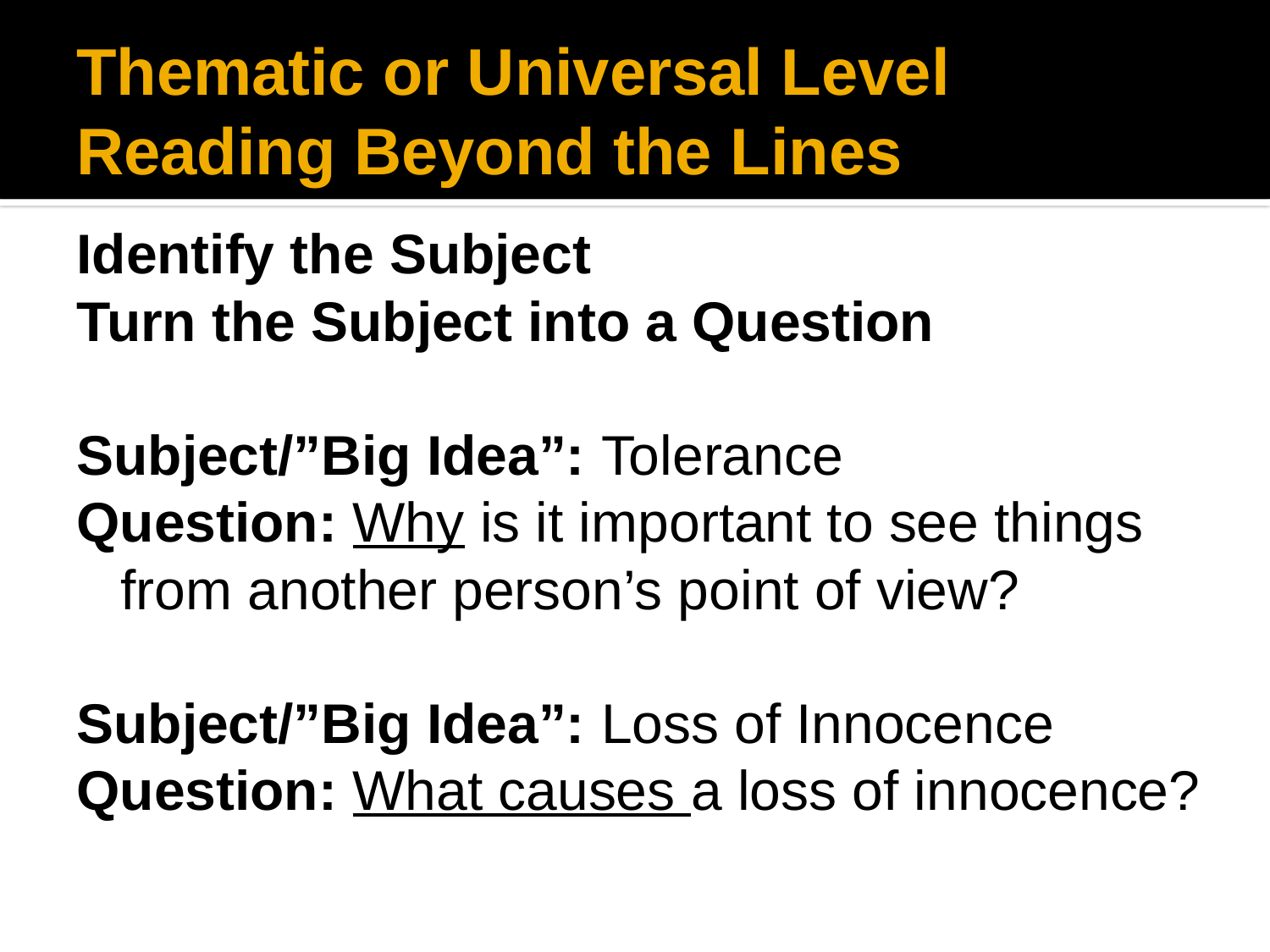

# Thematic or Universal Level 	Reading Beyond the Lines
Identify the Subject
Turn the Subject into a Question

Subject/”Big Idea”: Tolerance
Question: Why is it important to see things from another person’s point of view?

Subject/”Big Idea”: Loss of Innocence
Question: What causes a loss of innocence?